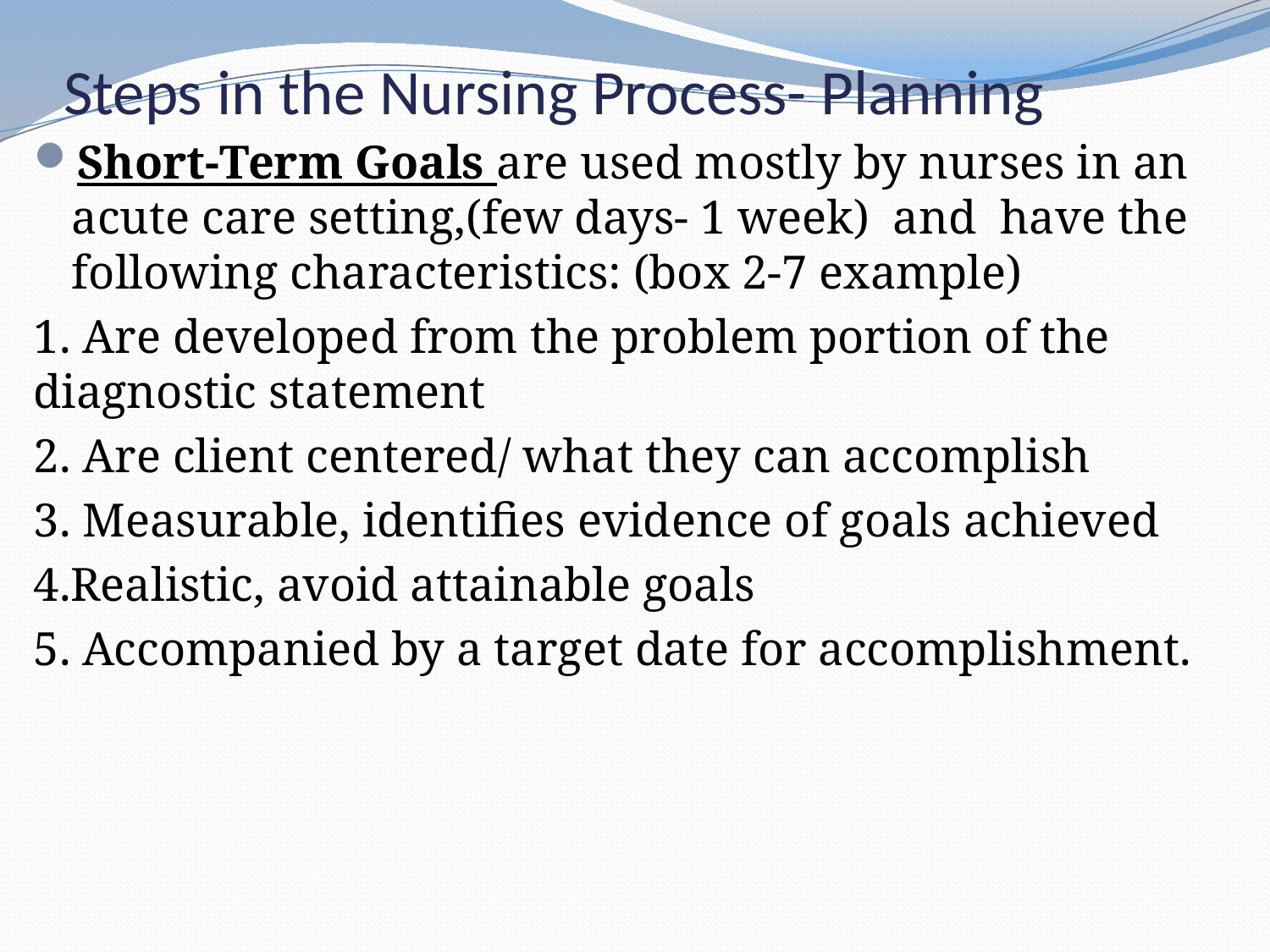

# Steps in the Nursing Process- Planning
Short-Term Goals are used mostly by nurses in an acute care setting,(few days- 1 week)  and  have the following characteristics: (box 2-7 example)
1. Are developed from the problem portion of the diagnostic statement
2. Are client centered/ what they can accomplish
3. Measurable, identifies evidence of goals achieved
4.Realistic, avoid attainable goals
5. Accompanied by a target date for accomplishment.